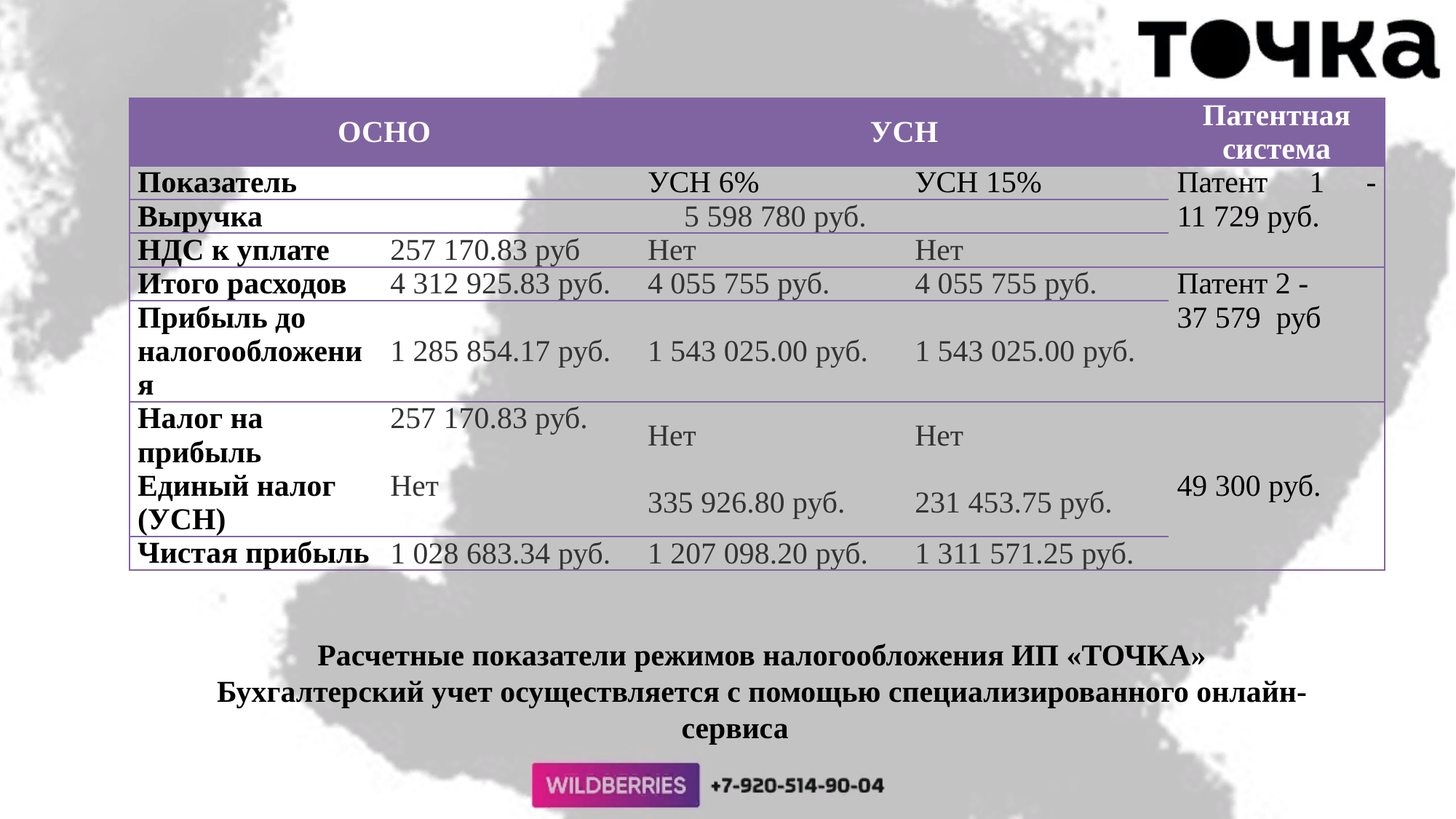

| ОСНО |  | УСН |  | Патентная система |
| --- | --- | --- | --- | --- |
| Показатель |  | УСН 6% | УСН 15% | Патент 1 - 11 729 руб. |
| Выручка | 5 598 780 руб. |  |  |  |
| НДС к уплате | 257 170.83 руб | Нет | Нет |  |
| Итого расходов | 4 312 925.83 руб. | 4 055 755 руб. | 4 055 755 руб. | Патент 2 - 37 579 руб |
| Прибыль до налогообложения | 1 285 854.17 руб. | 1 543 025.00 руб. | 1 543 025.00 руб. |  |
| Налог на прибыль | 257 170.83 руб. | Нет | Нет |  |
| Единый налог (УСН) | Нет | 335 926.80 руб. | 231 453.75 руб. | 49 300 руб. |
| Чистая прибыль | 1 028 683.34 руб. | 1 207 098.20 руб. | 1 311 571.25 руб. |  |
Расчетные показатели режимов налогообложения ИП «ТОЧКА»
Бухгалтерский учет осуществляется с помощью специализированного онлайн-сервиса